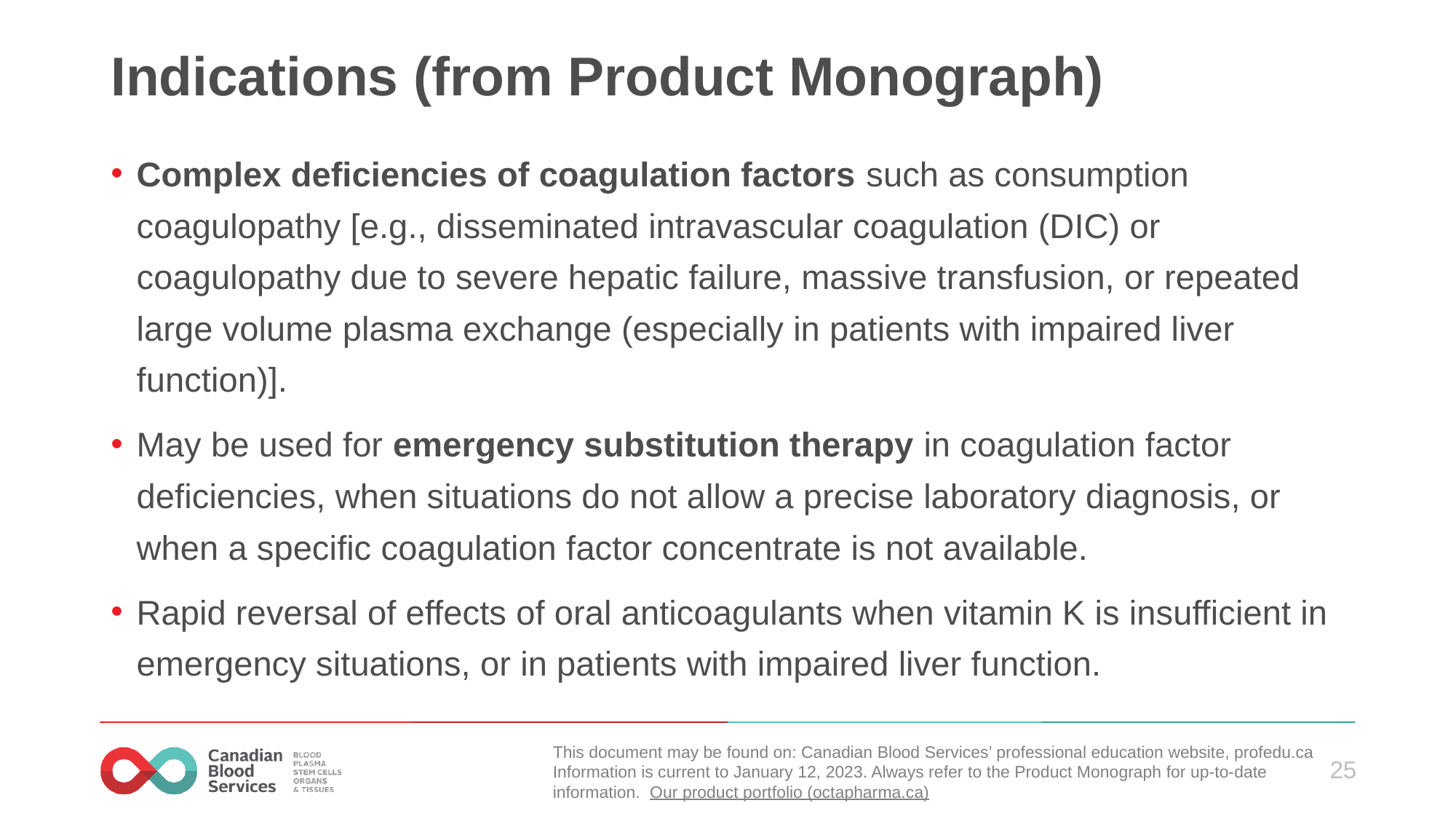

# Indications (from Product Monograph)
Complex deficiencies of coagulation factors such as consumption coagulopathy [e.g., disseminated intravascular coagulation (DIC) or coagulopathy due to severe hepatic failure, massive transfusion, or repeated large volume plasma exchange (especially in patients with impaired liver function)].
May be used for emergency substitution therapy in coagulation factor deficiencies, when situations do not allow a precise laboratory diagnosis, or when a specific coagulation factor concentrate is not available.
Rapid reversal of effects of oral anticoagulants when vitamin K is insufficient in emergency situations, or in patients with impaired liver function.

This document may be found on: Canadian Blood Services’ professional education website, profedu.ca​
Information is current to January 12, 2023. Always refer to the Product Monograph for up-to-date information.  Our product portfolio (octapharma.ca)​